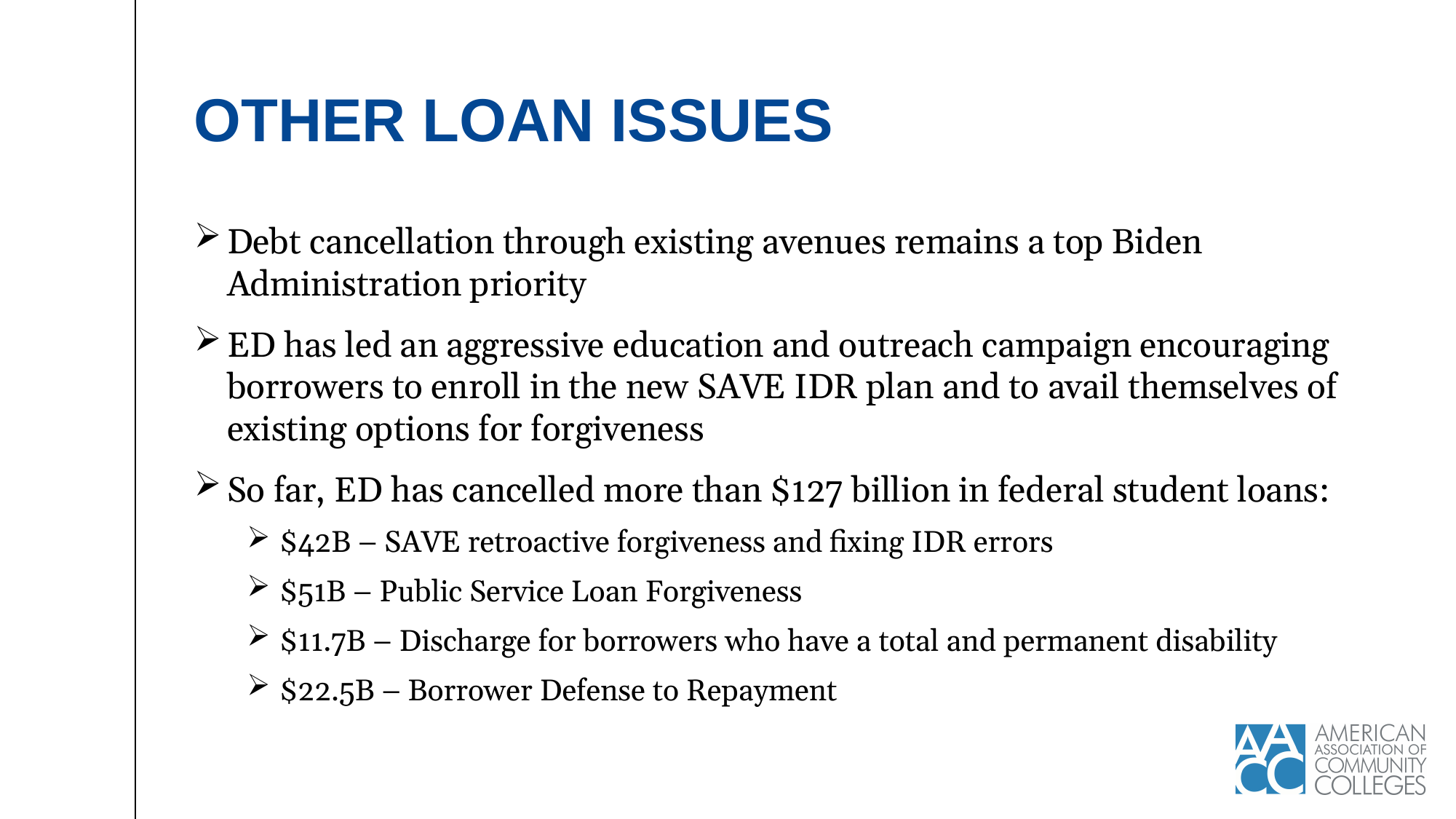

# Other loan issues
Debt cancellation through existing avenues remains a top Biden Administration priority
ED has led an aggressive education and outreach campaign encouraging borrowers to enroll in the new SAVE IDR plan and to avail themselves of existing options for forgiveness
So far, ED has cancelled more than $127 billion in federal student loans:
$42B – SAVE retroactive forgiveness and fixing IDR errors
$51B – Public Service Loan Forgiveness
$11.7B – Discharge for borrowers who have a total and permanent disability
$22.5B – Borrower Defense to Repayment